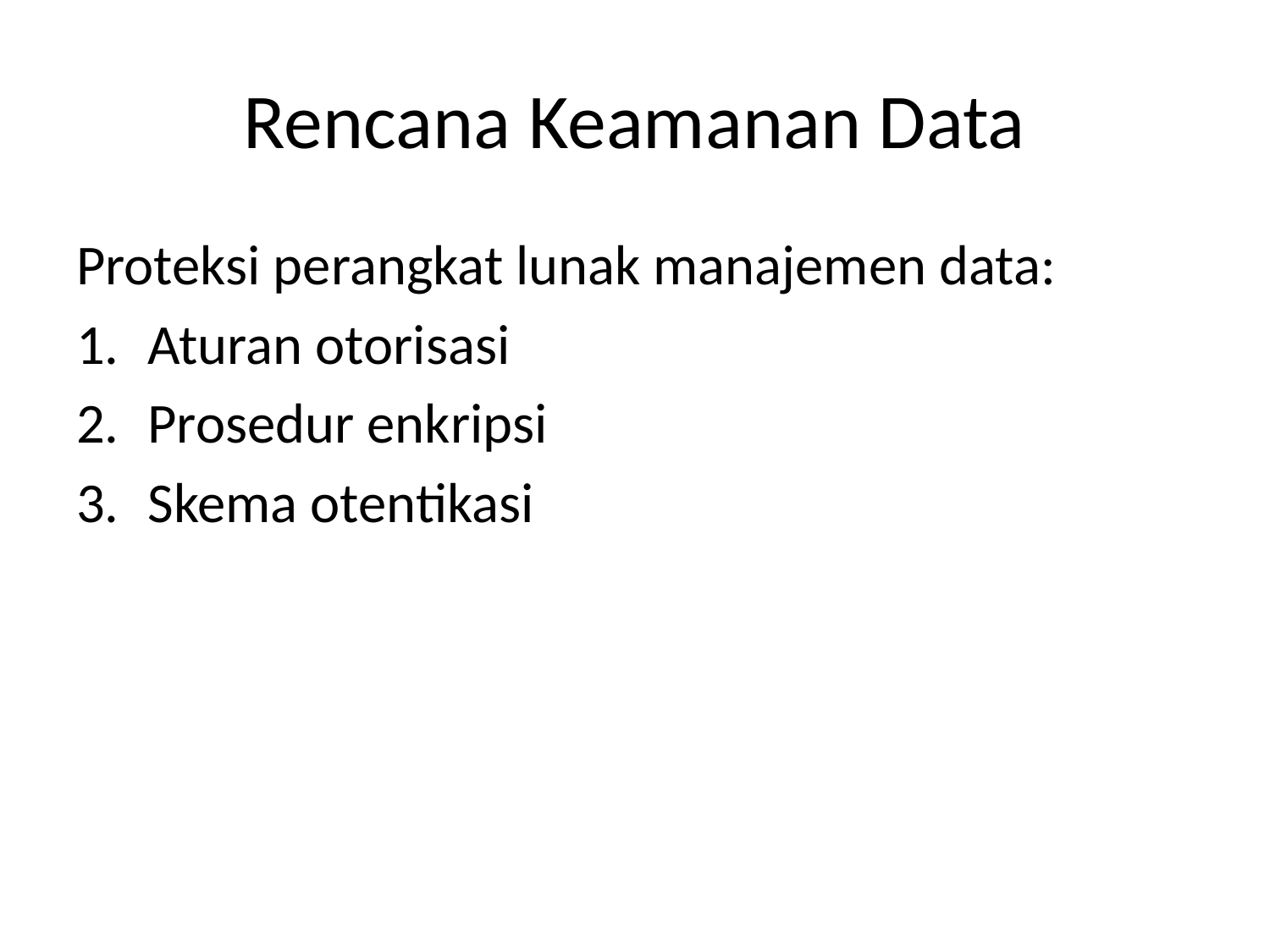

# Rencana Keamanan Data
Proteksi perangkat lunak manajemen data:
Aturan otorisasi
Prosedur enkripsi
Skema otentikasi